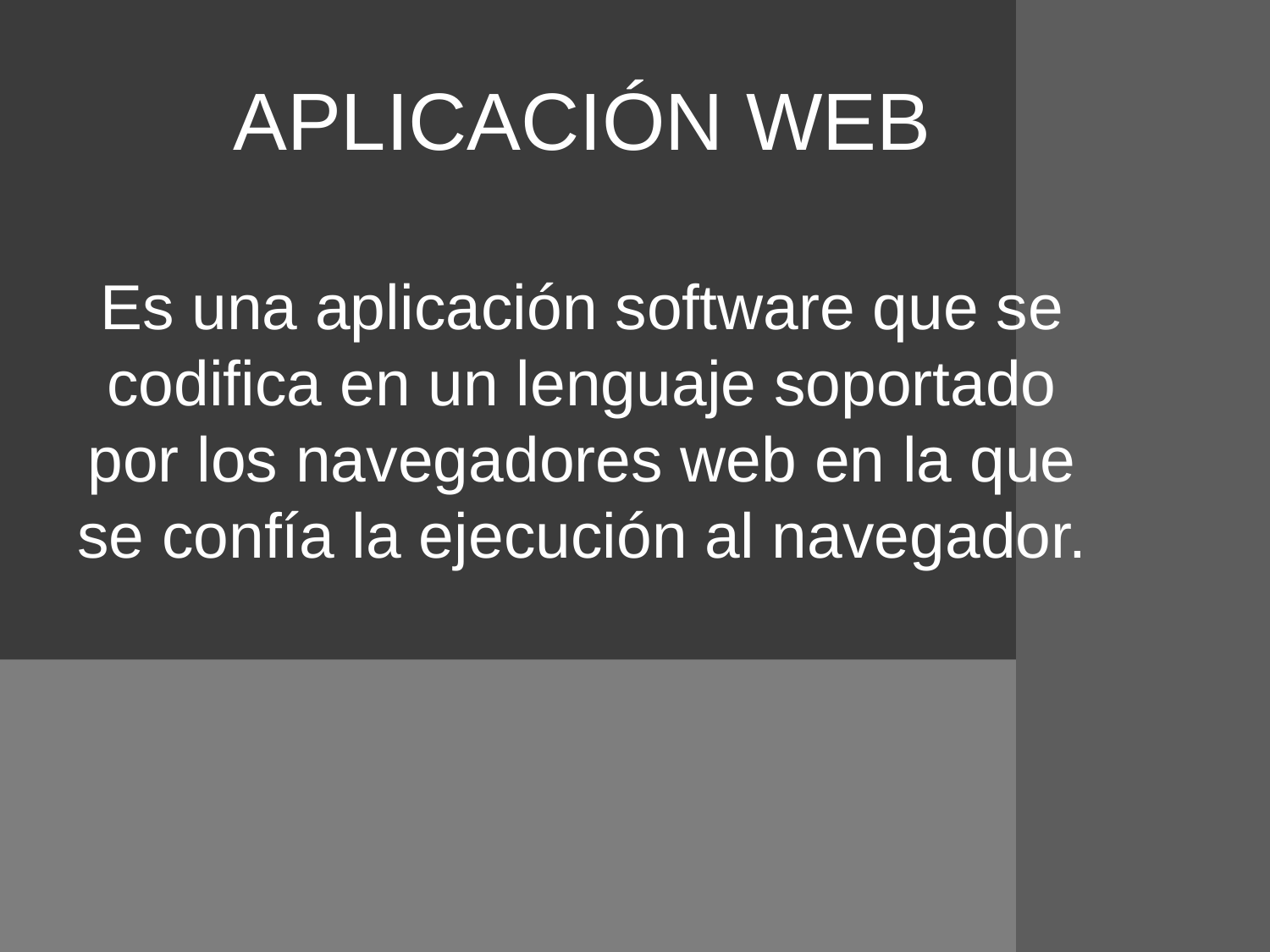

APLICACIÓN WEB

Es una aplicación software que se codifica en un lenguaje soportado por los navegadores web en la que se confía la ejecución al navegador.